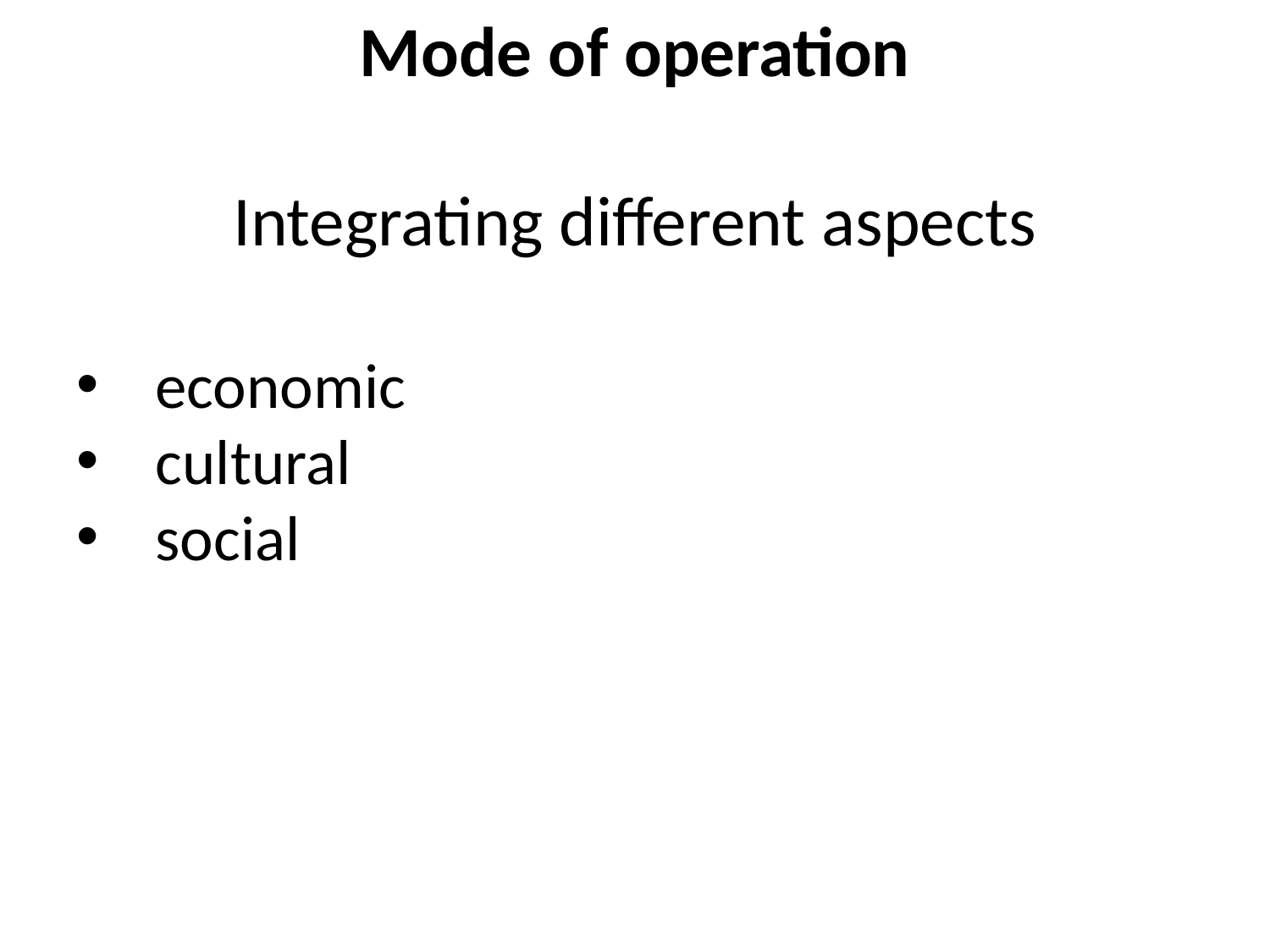

Mode of operation

Integrating different aspects

economic
cultural
social